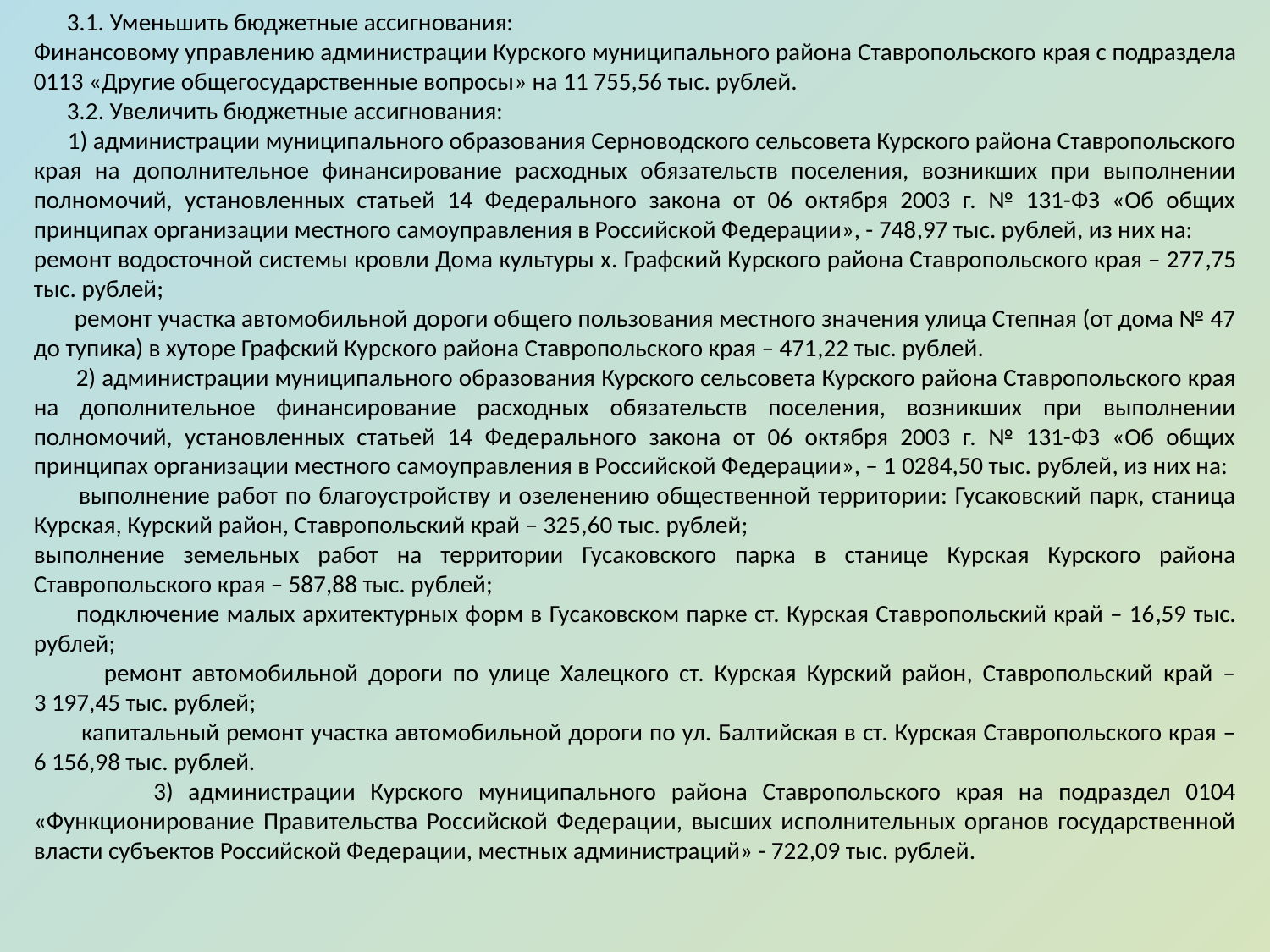

3.1. Уменьшить бюджетные ассигнования:
Финансовому управлению администрации Курского муниципального района Ставропольского края с подраздела 0113 «Другие общегосударственные вопросы» на 11 755,56 тыс. рублей.
      3.2. Увеличить бюджетные ассигнования:
      1) администрации муниципального образования Серноводского сельсовета Курского района Ставропольского края на дополнительное финансирование расходных обязательств поселения, возникших при выполнении полномочий, установленных статьей 14 Федерального закона от 06 октября 2003 г. № 131-ФЗ «Об общих принципах организации местного самоуправления в Российской Федерации», - 748,97 тыс. рублей, из них на:
ремонт водосточной системы кровли Дома культуры х. Графский Курского района Ставропольского края – 277,75 тыс. рублей;
       ремонт участка автомобильной дороги общего пользования местного значения улица Степная (от дома № 47 до тупика) в хуторе Графский Курского района Ставропольского края – 471,22 тыс. рублей.
       2) администрации муниципального образования Курского сельсовета Курского района Ставропольского края на дополнительное финансирование расходных обязательств поселения, возникших при выполнении полномочий, установленных статьей 14 Федерального закона от 06 октября 2003 г. № 131-ФЗ «Об общих принципах организации местного самоуправления в Российской Федерации», – 1 0284,50 тыс. рублей, из них на:
      выполнение работ по благоустройству и озеленению общественной территории: Гусаковский парк, станица Курская, Курский район, Ставропольский край – 325,60 тыс. рублей;
выполнение земельных работ на территории Гусаковского парка в станице Курская Курского района Ставропольского края – 587,88 тыс. рублей;
      подключение малых архитектурных форм в Гусаковском парке ст. Курская Ставропольский край – 16,59 тыс. рублей;
       ремонт автомобильной дороги по улице Халецкого ст. Курская Курский район, Ставропольский край – 3 197,45 тыс. рублей;
       капитальный ремонт участка автомобильной дороги по ул. Балтийская в ст. Курская Ставропольского края – 6 156,98 тыс. рублей.
        3) администрации Курского муниципального района Ставропольского края на подраздел 0104 «Функционирование Правительства Российской Федерации, высших исполнительных органов государственной власти субъектов Российской Федерации, местных администраций» - 722,09 тыс. рублей.